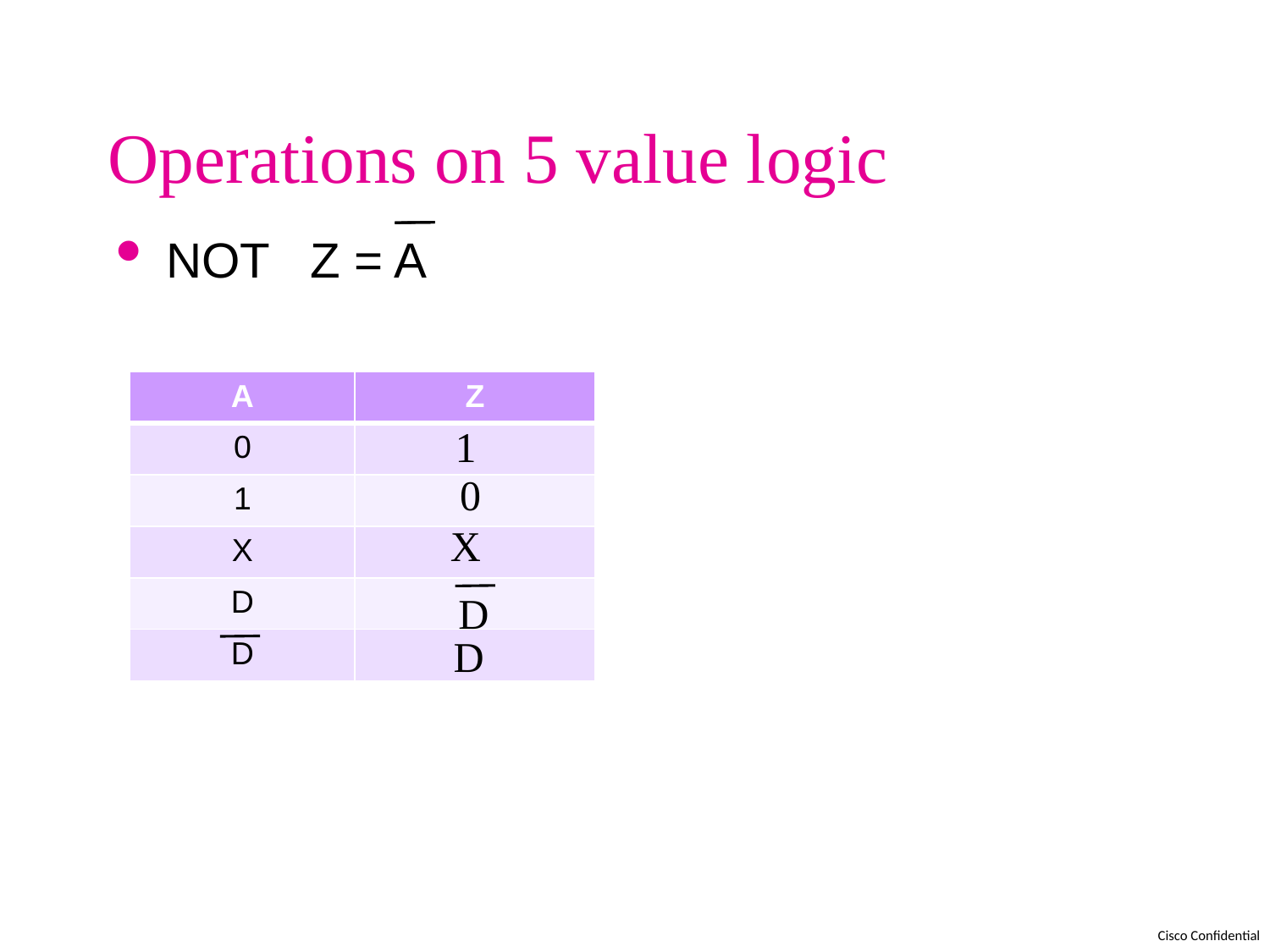

# Operations on 5 value logic

NOT   Z = A

| A | Z |
| --- | --- |
| 0 |  |
| 1 |  |
| X |  |
| D |  |
| D |  |
1
0
X
D

D